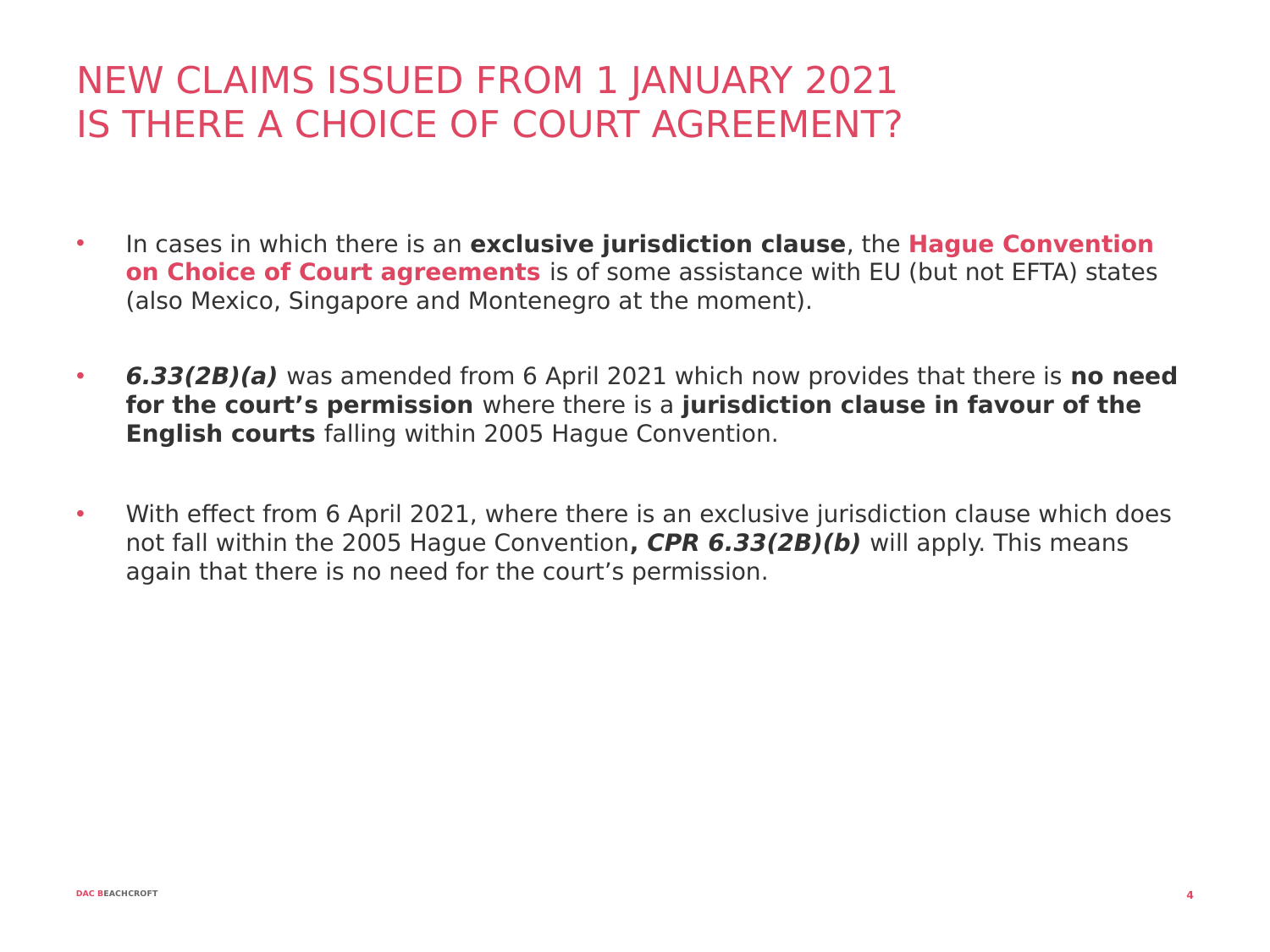

# NEW CLAIMS ISSUED FROM 1 JANUARY 2021 IS THERE A CHOICE OF COURT AGREEMENT?
In cases in which there is an exclusive jurisdiction clause, the Hague Convention on Choice of Court agreements is of some assistance with EU (but not EFTA) states (also Mexico, Singapore and Montenegro at the moment).

6.33(2B)(a) was amended from 6 April 2021 which now provides that there is no need for the court’s permission where there is a jurisdiction clause in favour of the English courts falling within 2005 Hague Convention.

With effect from 6 April 2021, where there is an exclusive jurisdiction clause which does not fall within the 2005 Hague Convention, CPR 6.33(2B)(b) will apply. This means again that there is no need for the court’s permission.

4